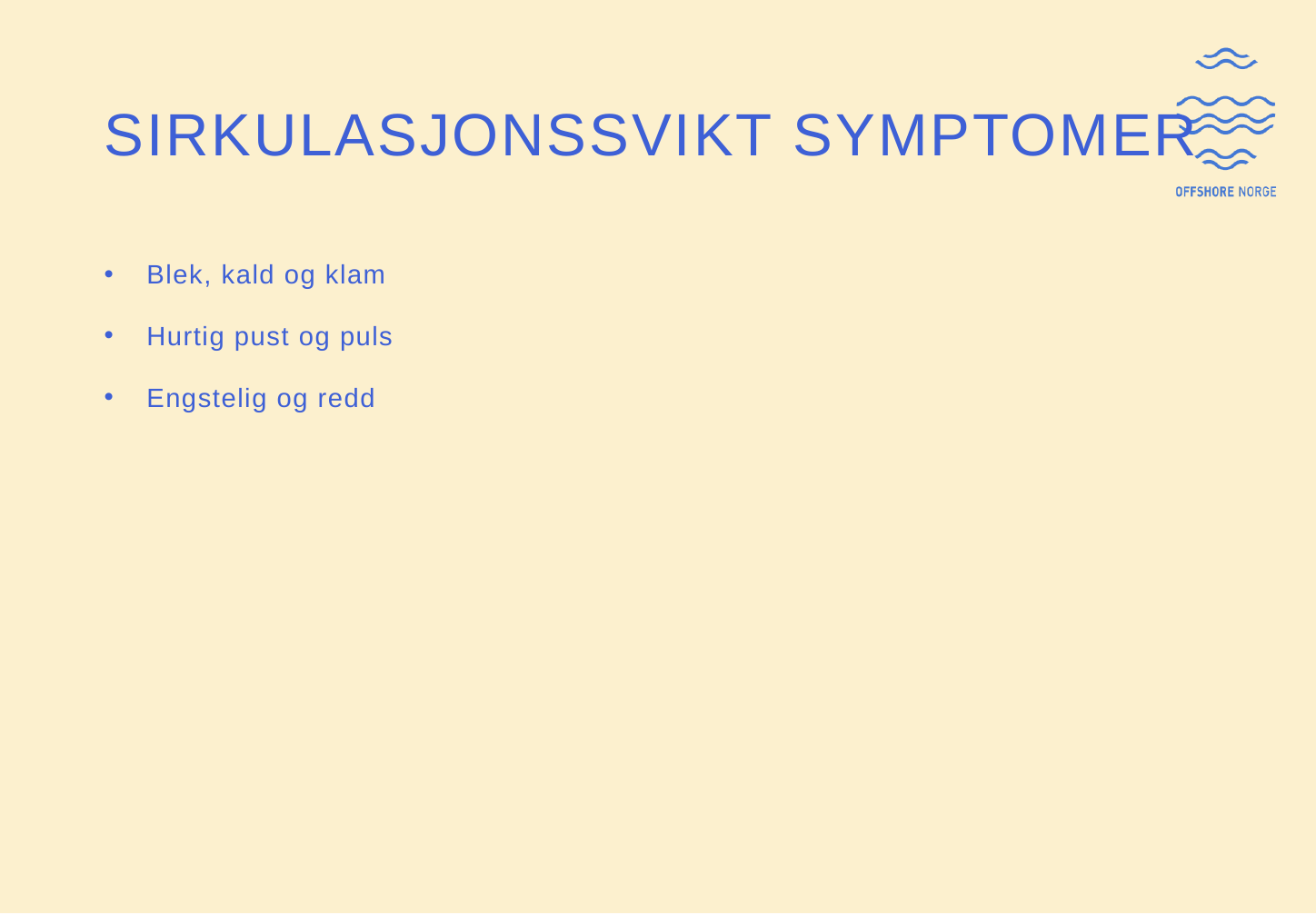

# Sirkulasjonssvikt symptomer
Blek, kald og klam
Hurtig pust og puls
Engstelig og redd